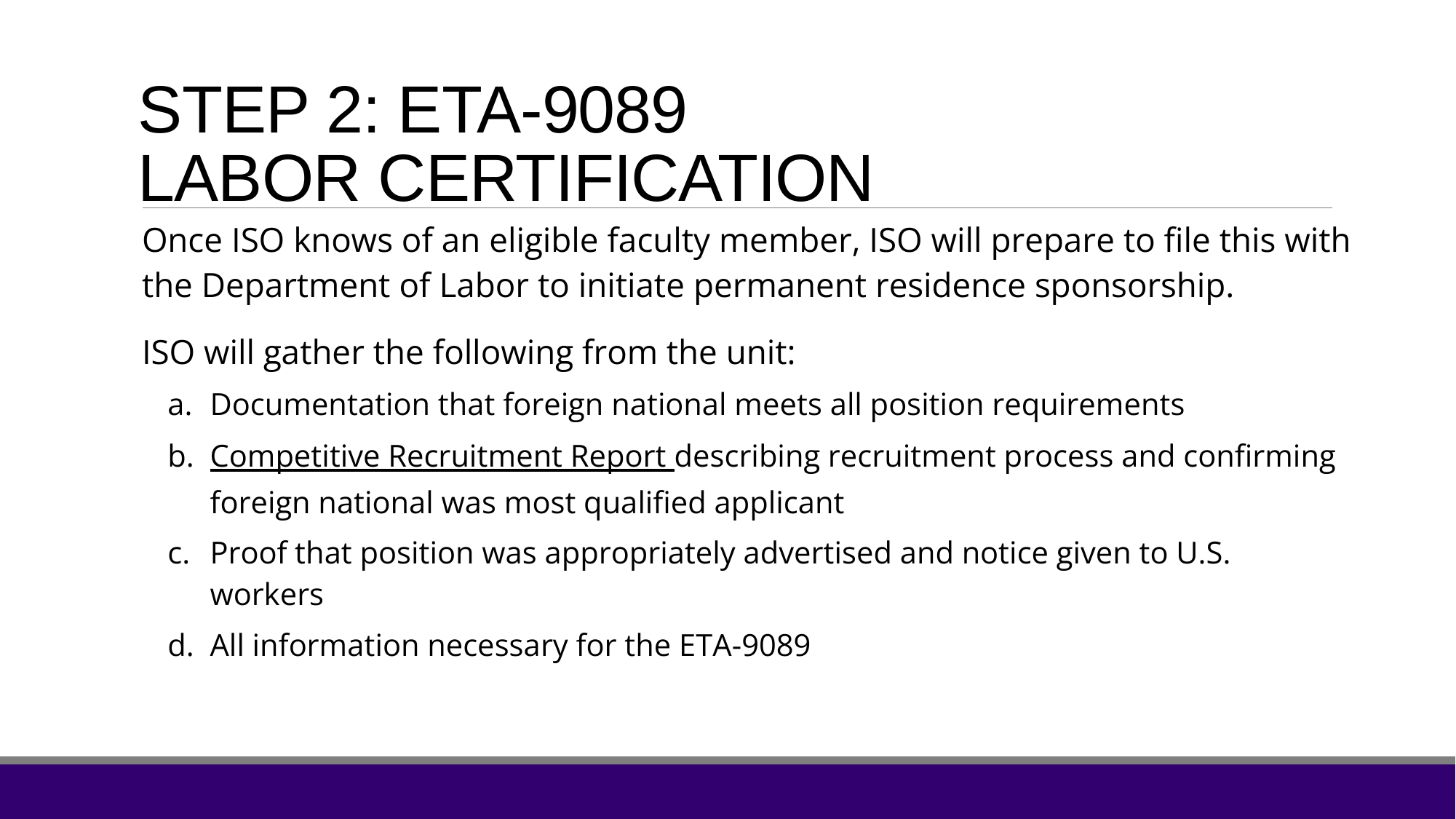

# STEP 2: ETA-9089 LABOR CERTIFICATION
Once ISO knows of an eligible faculty member, ISO will prepare to file this with the Department of Labor to initiate permanent residence sponsorship.
ISO will gather the following from the unit:
Documentation that foreign national meets all position requirements
Competitive Recruitment Report describing recruitment process and confirming foreign national was most qualified applicant
Proof that position was appropriately advertised and notice given to U.S. workers
All information necessary for the ETA-9089